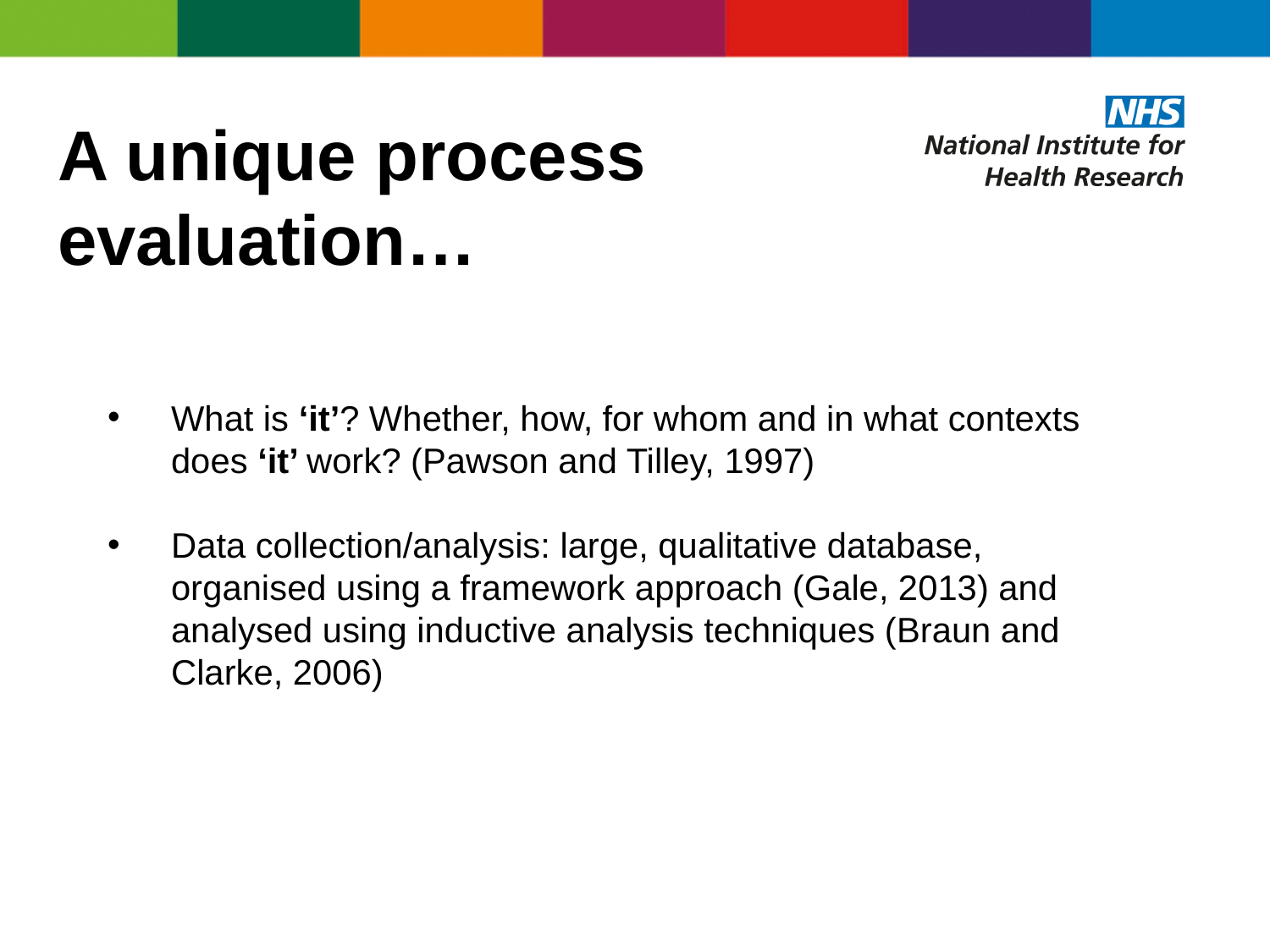

A unique process evaluation…

What is ‘it’? Whether, how, for whom and in what contexts does ‘it’ work? (Pawson and Tilley, 1997)

Data collection/analysis: large, qualitative database, organised using a framework approach (Gale, 2013) and analysed using inductive analysis techniques (Braun and Clarke, 2006)